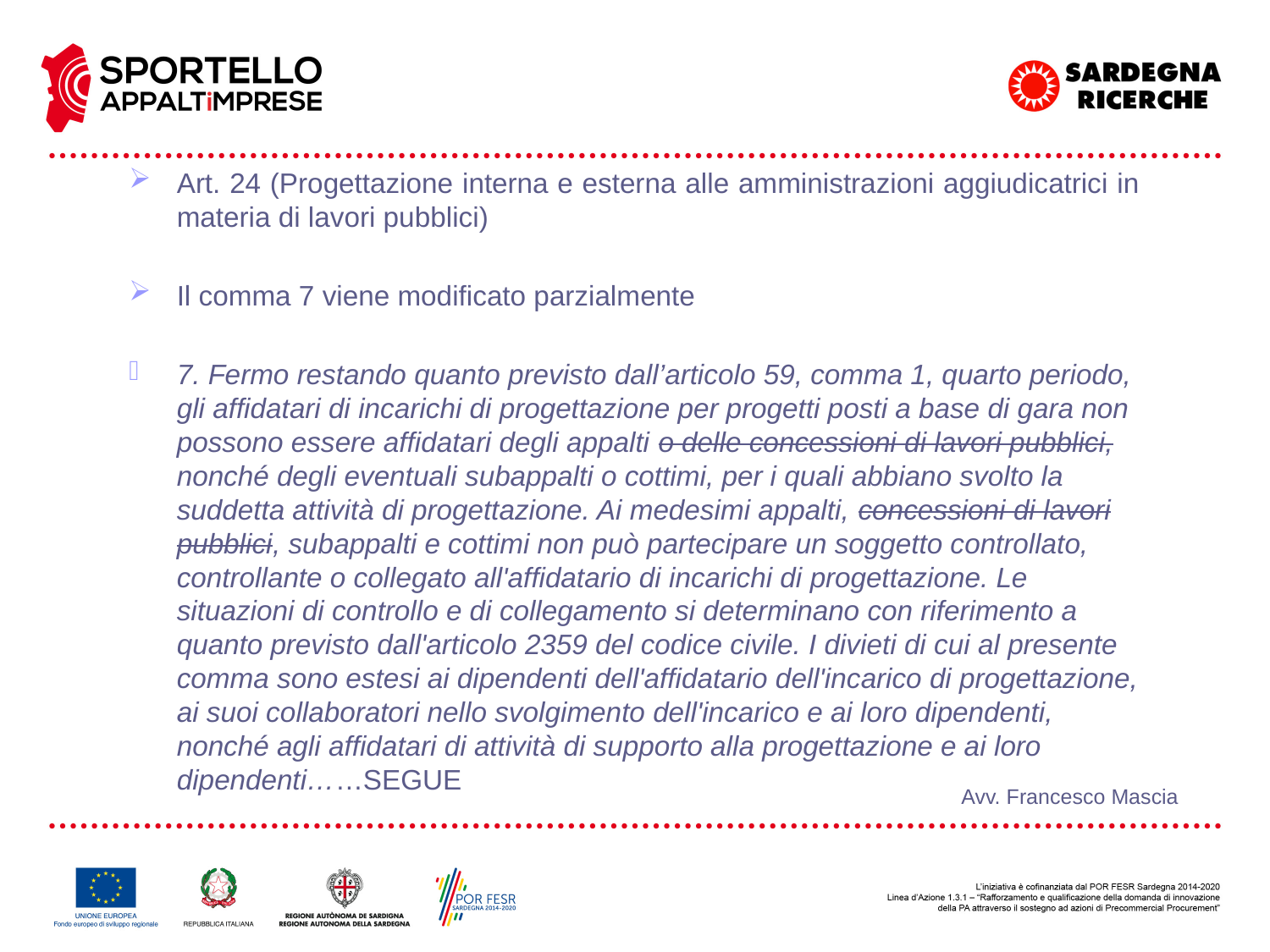

Art. 24 (Progettazione interna e esterna alle amministrazioni aggiudicatrici in materia di lavori pubblici)

Il comma 7 viene modificato parzialmente

7. Fermo restando quanto previsto dall’articolo 59, comma 1, quarto periodo, gli affidatari di incarichi di progettazione per progetti posti a base di gara non possono essere affidatari degli appalti o delle concessioni di lavori pubblici, nonché degli eventuali subappalti o cottimi, per i quali abbiano svolto la suddetta attività di progettazione. Ai medesimi appalti, concessioni di lavori pubblici, subappalti e cottimi non può partecipare un soggetto controllato, controllante o collegato all'affidatario di incarichi di progettazione. Le situazioni di controllo e di collegamento si determinano con riferimento a quanto previsto dall'articolo 2359 del codice civile. I divieti di cui al presente comma sono estesi ai dipendenti dell'affidatario dell'incarico di progettazione, ai suoi collaboratori nello svolgimento dell'incarico e ai loro dipendenti, nonché agli affidatari di attività di supporto alla progettazione e ai loro dipendenti……SEGUE

Avv. Francesco Mascia